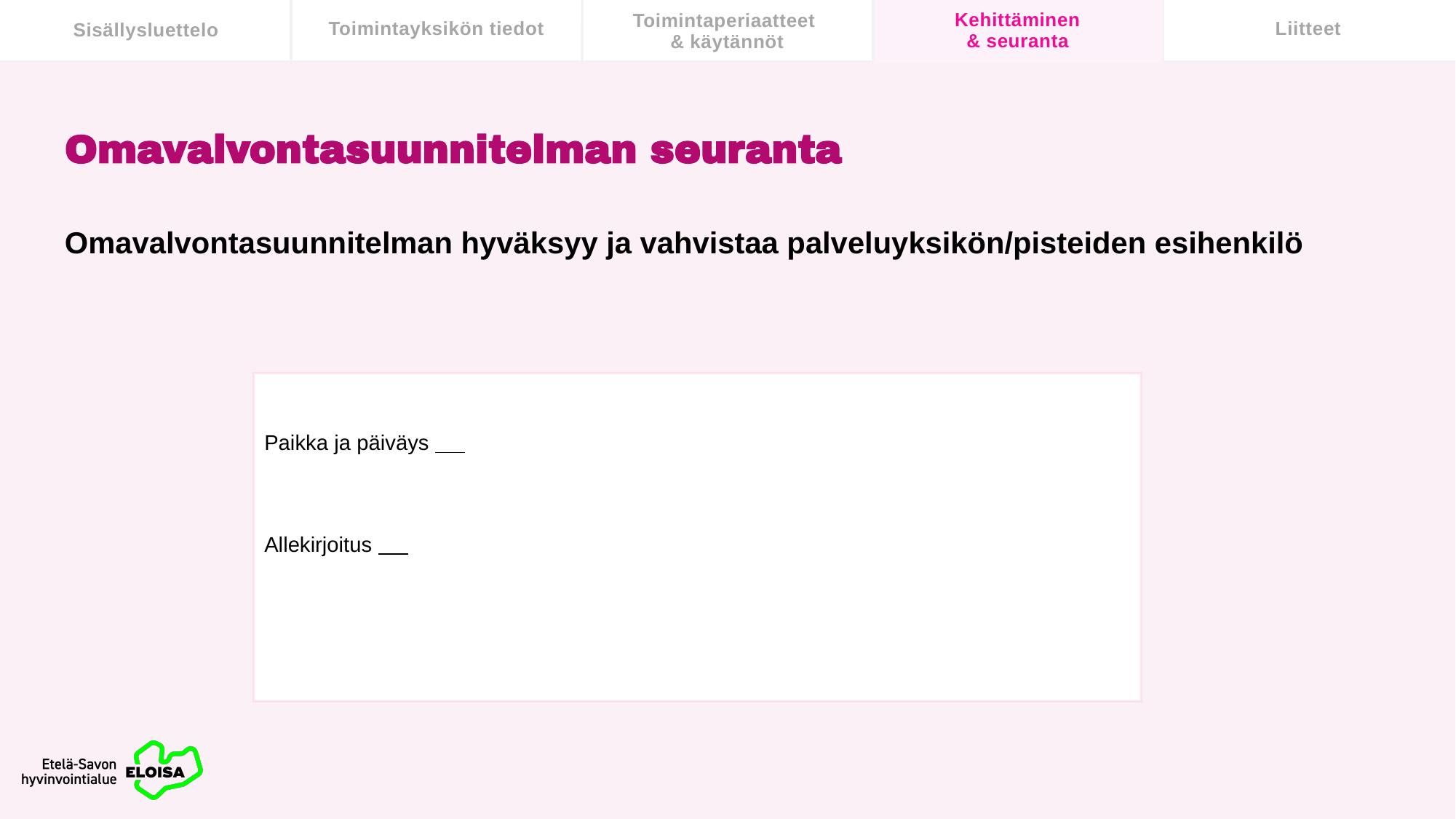

# Omavalvontasuunnitelman seuranta
Omavalvontasuunnitelman hyväksyy ja vahvistaa palveluyksikön/pisteiden esihenkilö

Paikka ja päiväys

Allekirjoitus